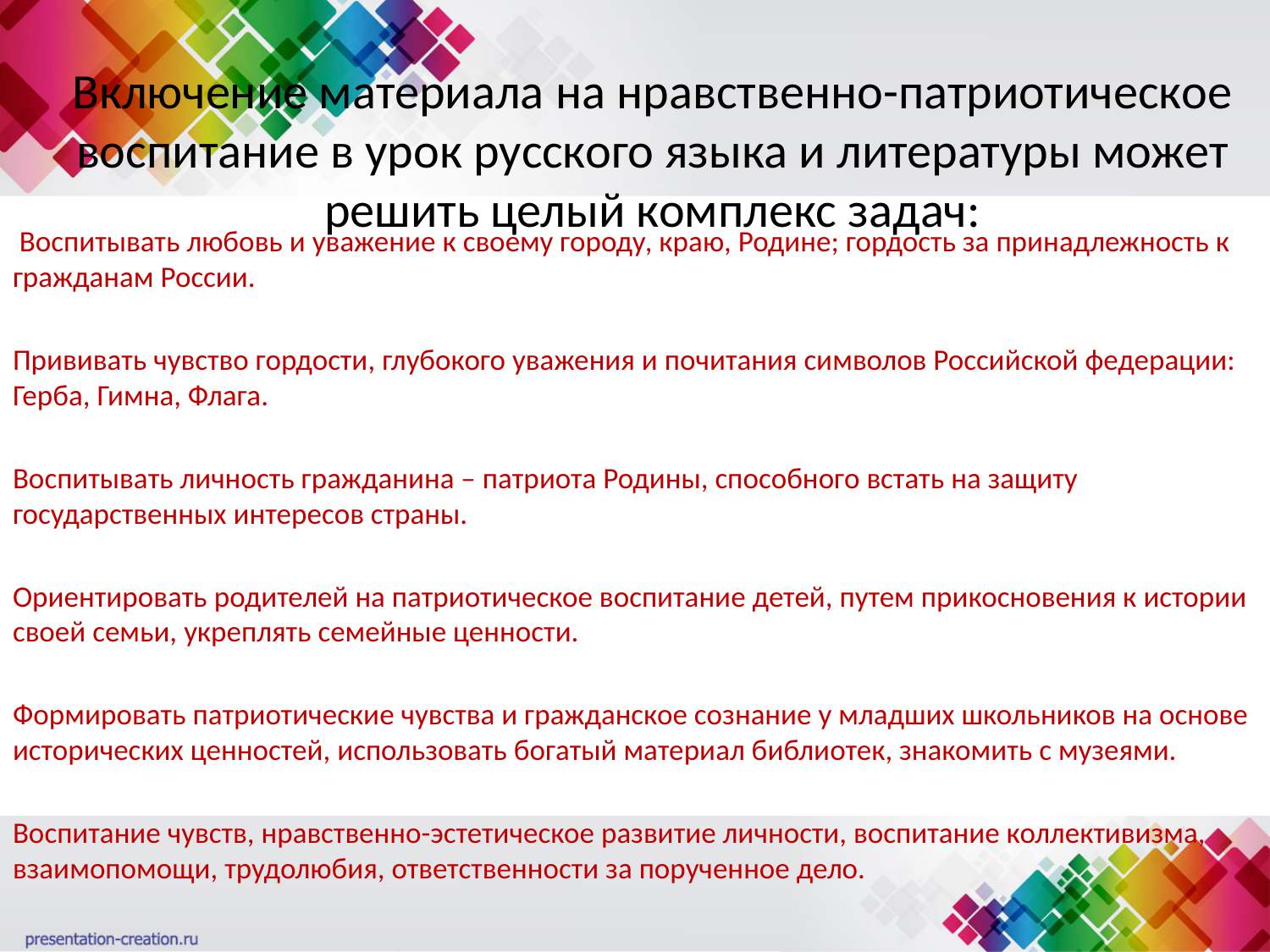

# Включение материала на нравственно-патриотическое воспитание в урок русского языка и литературы может решить целый комплекс задач:
 Воспитывать любовь и уважение к своему городу, краю, Родине; гордость за принадлежность к гражданам России.

Прививать чувство гордости, глубокого уважения и почитания символов Российской федерации: Герба, Гимна, Флага.

Воспитывать личность гражданина – патриота Родины, способного встать на защиту государственных интересов страны.

Ориентировать родителей на патриотическое воспитание детей, путем прикосновения к истории своей семьи, укреплять семейные ценности.

Формировать патриотические чувства и гражданское сознание у младших школьников на основе исторических ценностей, использовать богатый материал библиотек, знакомить с музеями.

Воспитание чувств, нравственно-эстетическое развитие личности, воспитание коллективизма, взаимопомощи, трудолюбия, ответственности за порученное дело.